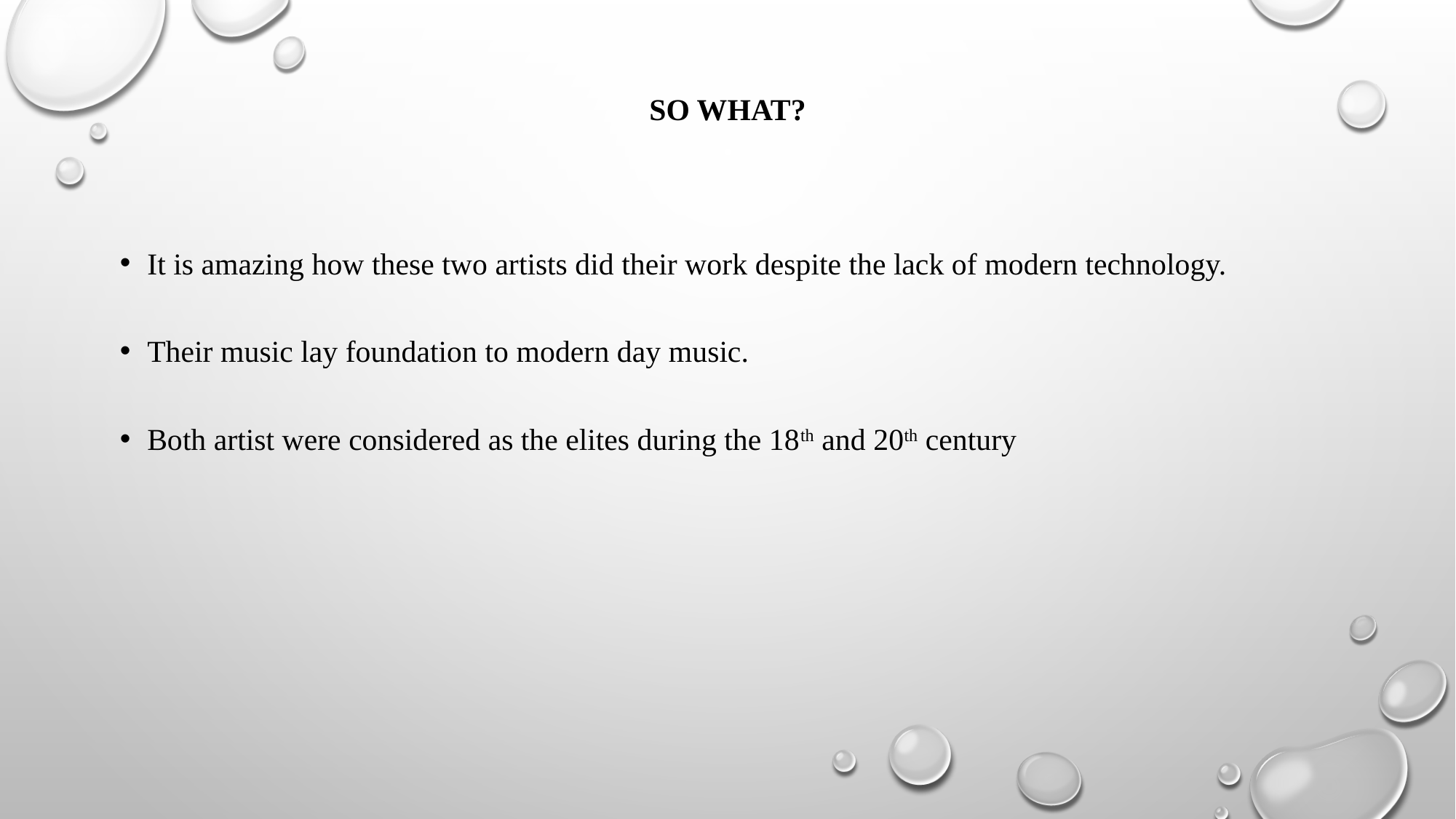

# So what?
It is amazing how these two artists did their work despite the lack of modern technology.
Their music lay foundation to modern day music.
Both artist were considered as the elites during the 18th and 20th century